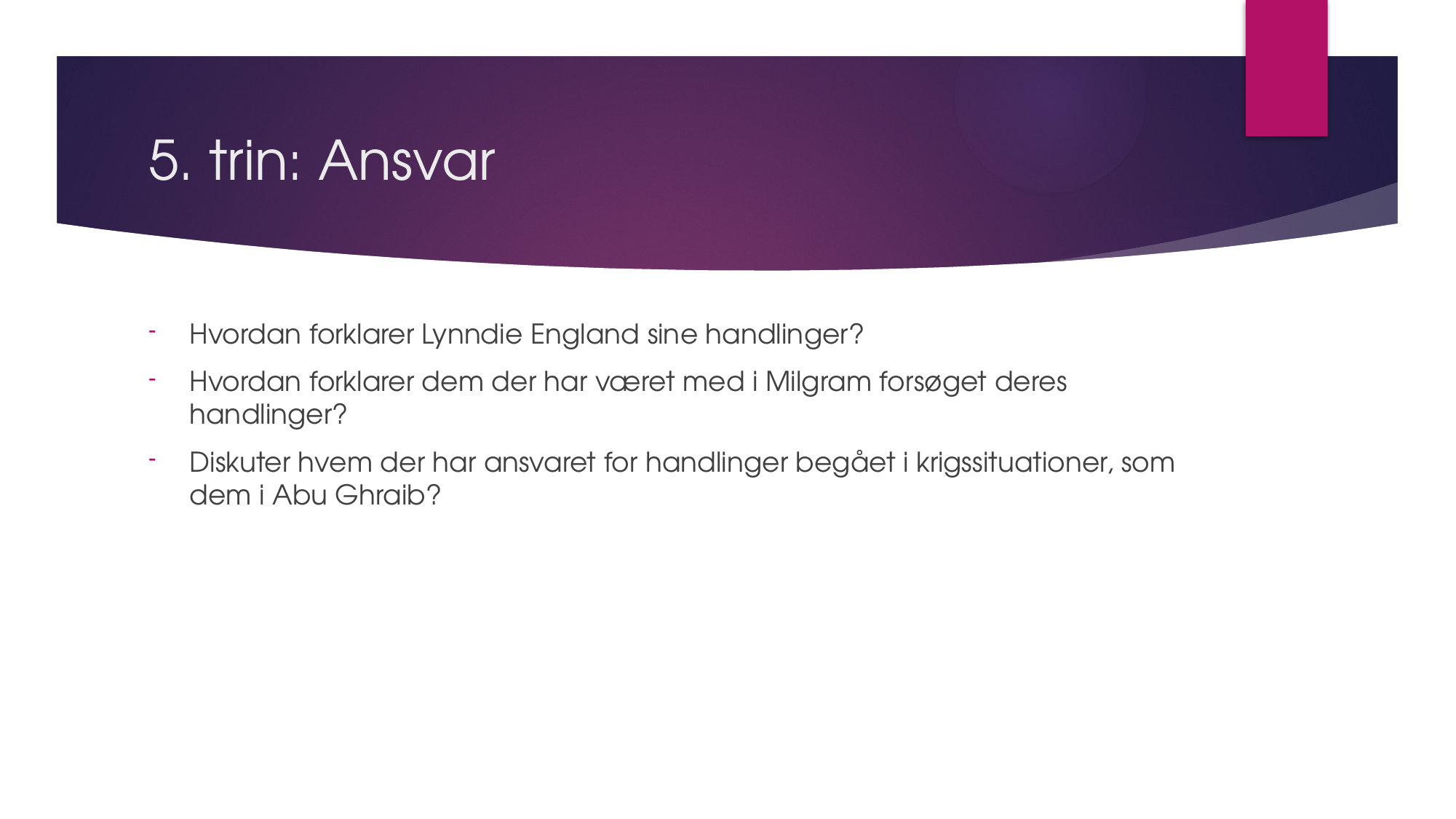

# 5. trin: Ansvar
Hvordan forklarer Lynndie England sine handlinger?
Hvordan forklarer dem der har været med i Milgram forsøget deres handlinger?
Diskuter hvem der har ansvaret for handlinger begået i krigssituationer, som dem i Abu Ghraib?